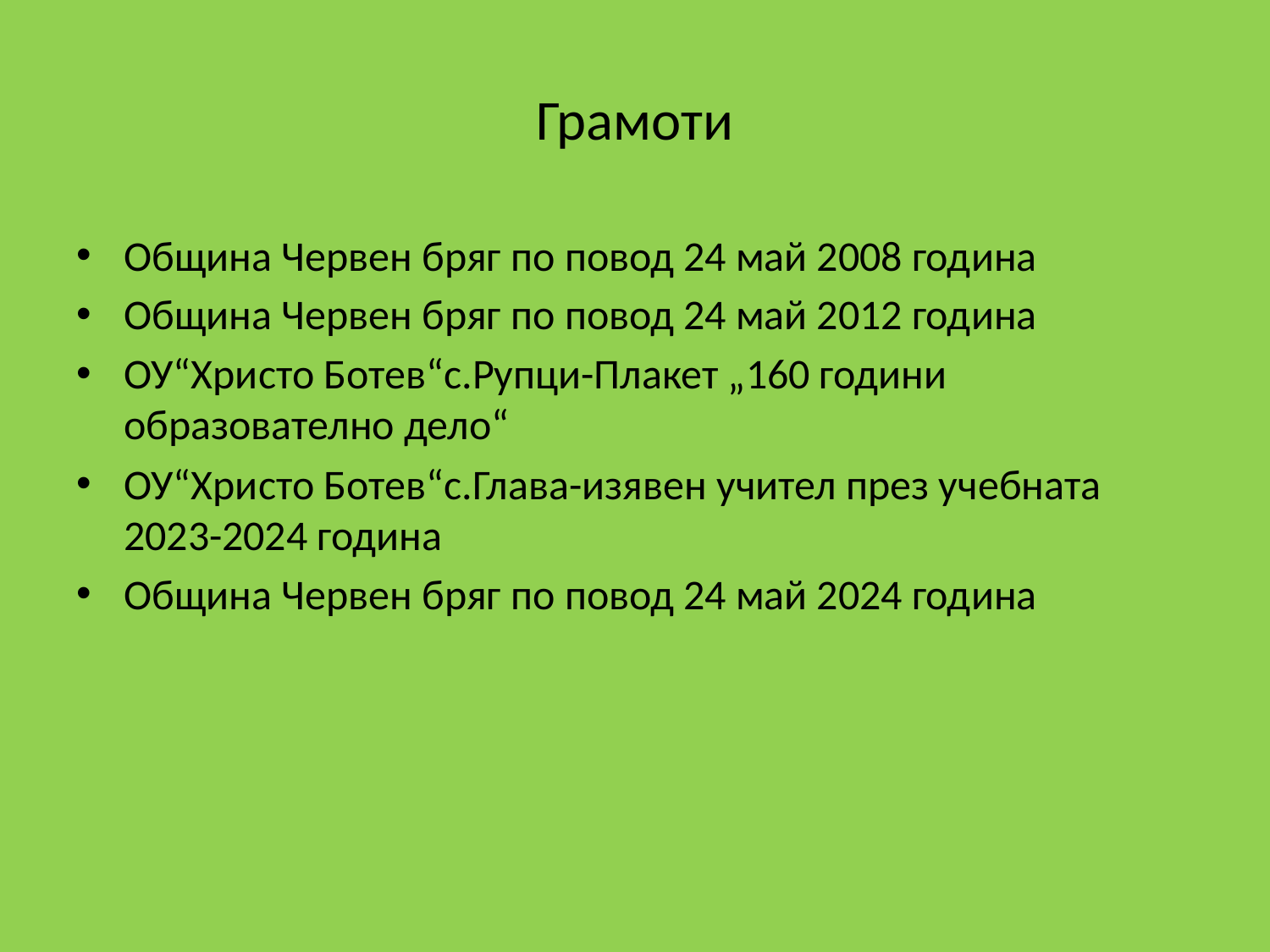

# Грамоти
Община Червен бряг по повод 24 май 2008 година
Община Червен бряг по повод 24 май 2012 година
ОУ“Христо Ботев“с.Рупци-Плакет „160 години образователно дело“
ОУ“Христо Ботев“с.Глава-изявен учител през учебната 2023-2024 година
Община Червен бряг по повод 24 май 2024 година